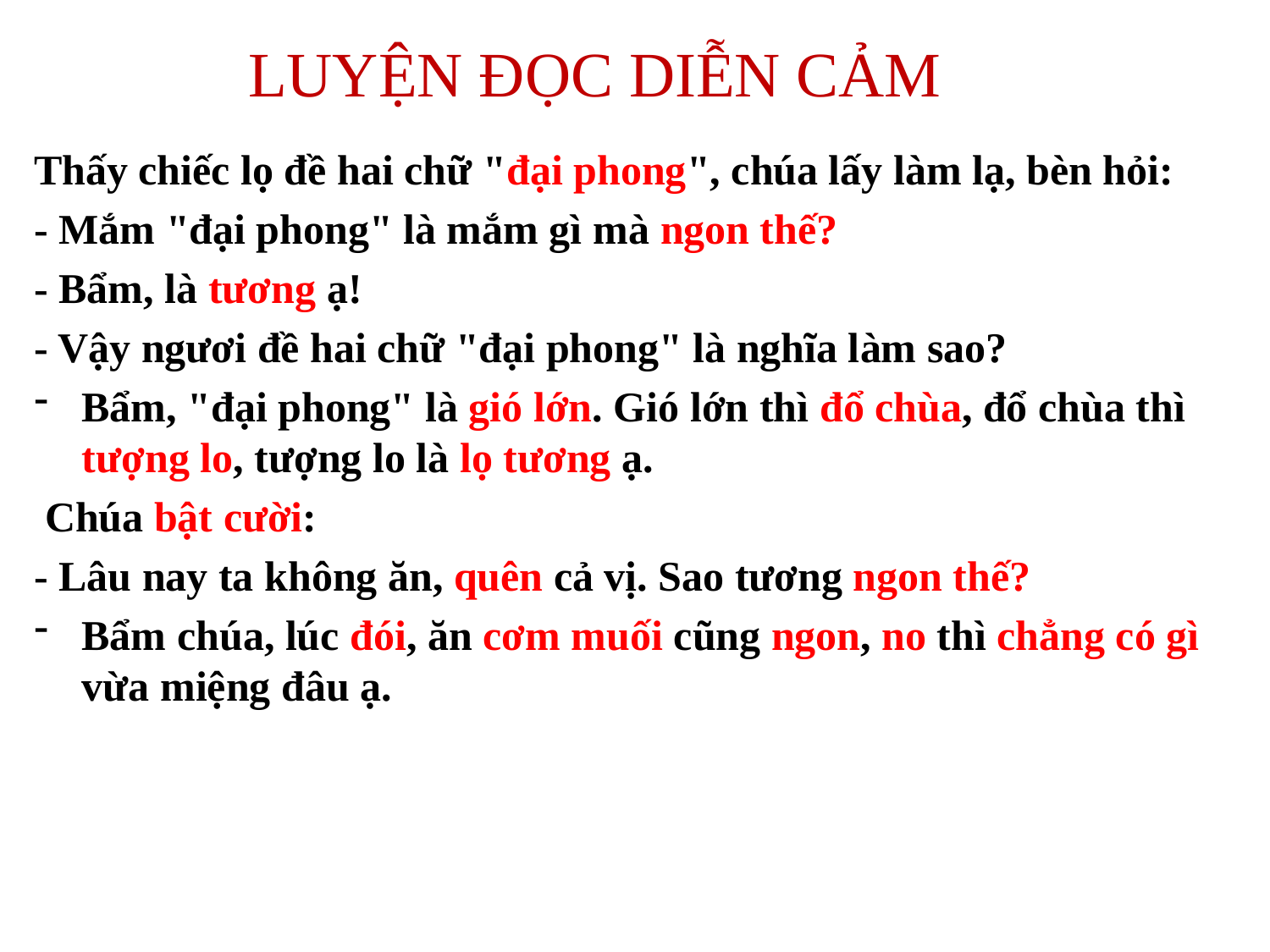

# LUYỆN ĐỌC DIỄN CẢM
Thấy chiếc lọ đề hai chữ "đại phong", chúa lấy làm lạ, bèn hỏi:
- Mắm "đại phong" là mắm gì mà ngon thế?
- Bẩm, là tương ạ!
- Vậy ngươi đề hai chữ "đại phong" là nghĩa làm sao?
Bẩm, "đại phong" là gió lớn. Gió lớn thì đổ chùa, đổ chùa thì tượng lo, tượng lo là lọ tương ạ.
 Chúa bật cười:
- Lâu nay ta không ăn, quên cả vị. Sao tương ngon thế?
Bẩm chúa, lúc đói, ăn cơm muối cũng ngon, no thì chẳng có gì vừa miệng đâu ạ.